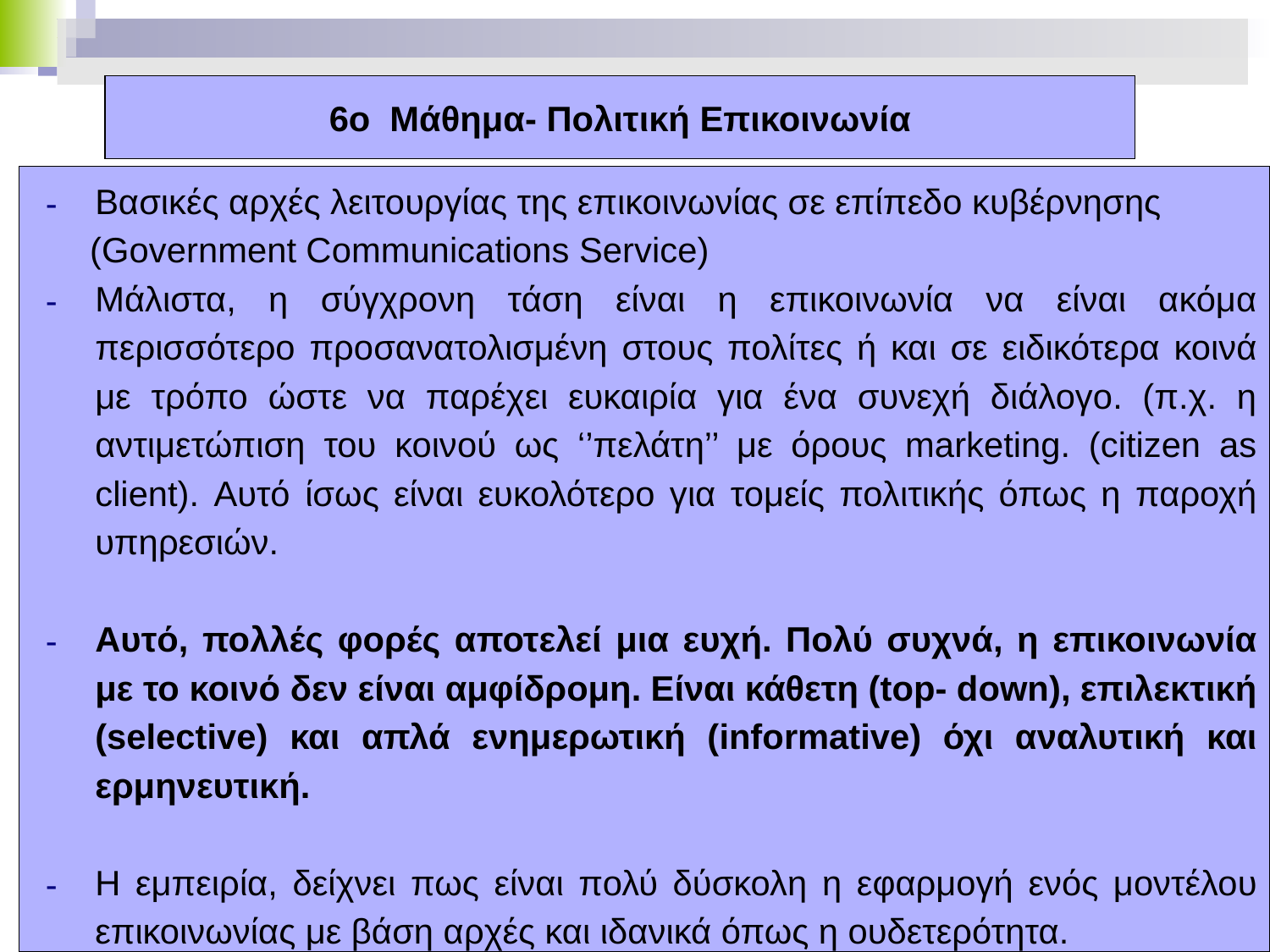

# 6ο  Μάθημα- Πολιτική Επικοινωνία
Βασικές αρχές λειτουργίας της επικοινωνίας σε επίπεδο κυβέρνησης
      (Government Communications Service)
Μάλιστα, η σύγχρονη τάση είναι η επικοινωνία να είναι ακόμα περισσότερο προσανατολισμένη στους πολίτες ή και σε ειδικότερα κοινά με τρόπο ώστε να παρέχει ευκαιρία για ένα συνεχή διάλογο. (π.χ. η αντιμετώπιση του κοινού ως ‘’πελάτη’’ με όρους marketing. (citizen as client). Αυτό ίσως είναι ευκολότερο για τομείς πολιτικής όπως η παροχή υπηρεσιών.

Αυτό, πολλές φορές αποτελεί μια ευχή. Πολύ συχνά, η επικοινωνία με το κοινό δεν είναι αμφίδρομη. Είναι κάθετη (top- down), επιλεκτική (selective) και απλά ενημερωτική (informative) όχι αναλυτική και ερμηνευτική.

Η εμπειρία, δείχνει πως είναι πολύ δύσκολη η εφαρμογή ενός μοντέλου επικοινωνίας με βάση αρχές και ιδανικά όπως η ουδετερότητα.